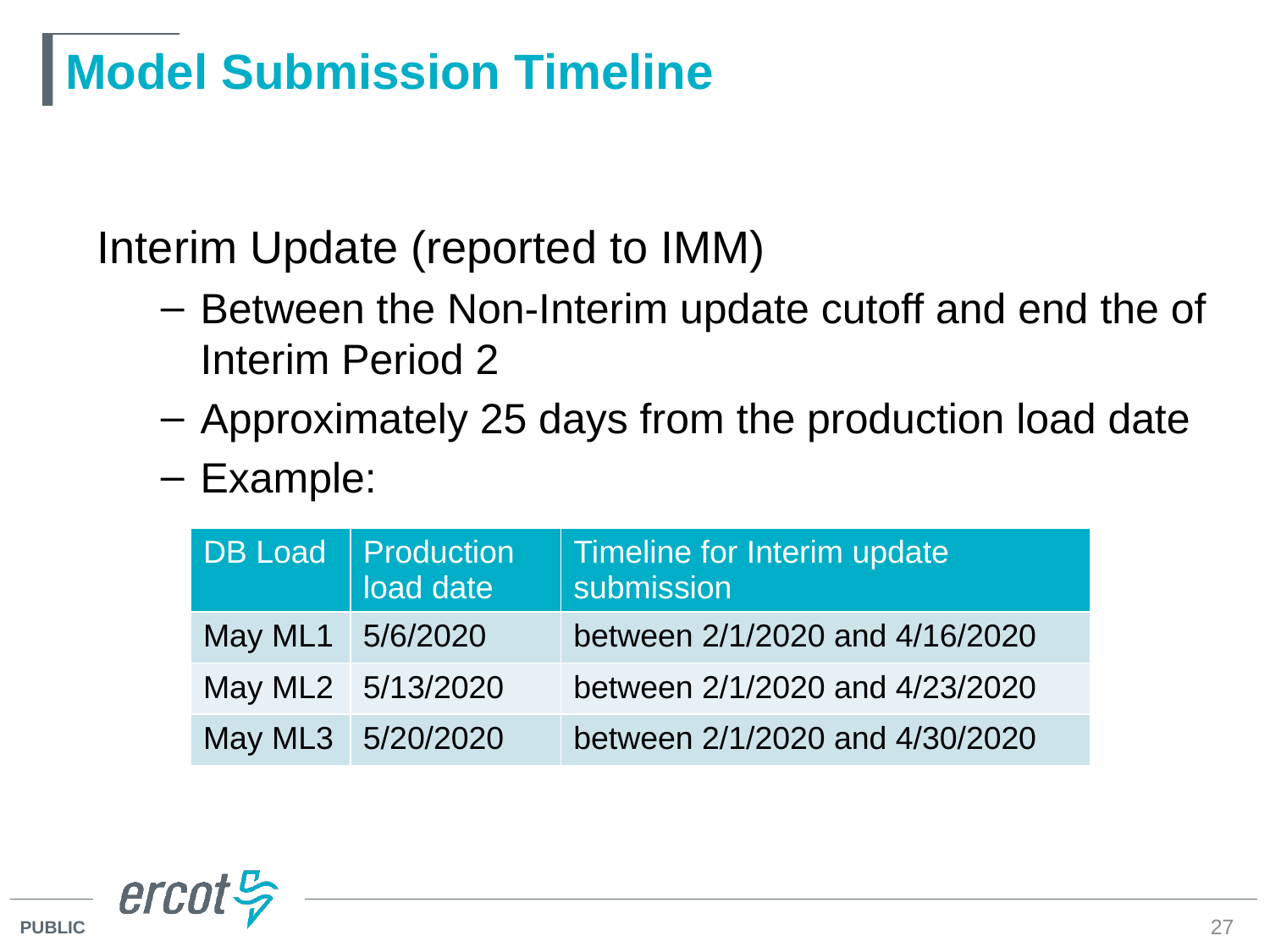

# Model Submission Timeline
Interim Update (reported to IMM)
Between the Non-Interim update cutoff and end the of Interim Period 2
Approximately 25 days from the production load date
Example:

| DB Load | Production load date | Timeline for Interim update submission |
| --- | --- | --- |
| May ML1 | 5/6/2020 | between 2/1/2020 and 4/16/2020 |
| May ML2 | 5/13/2020 | between 2/1/2020 and 4/23/2020 |
| May ML3 | 5/20/2020 | between 2/1/2020 and 4/30/2020 |
27